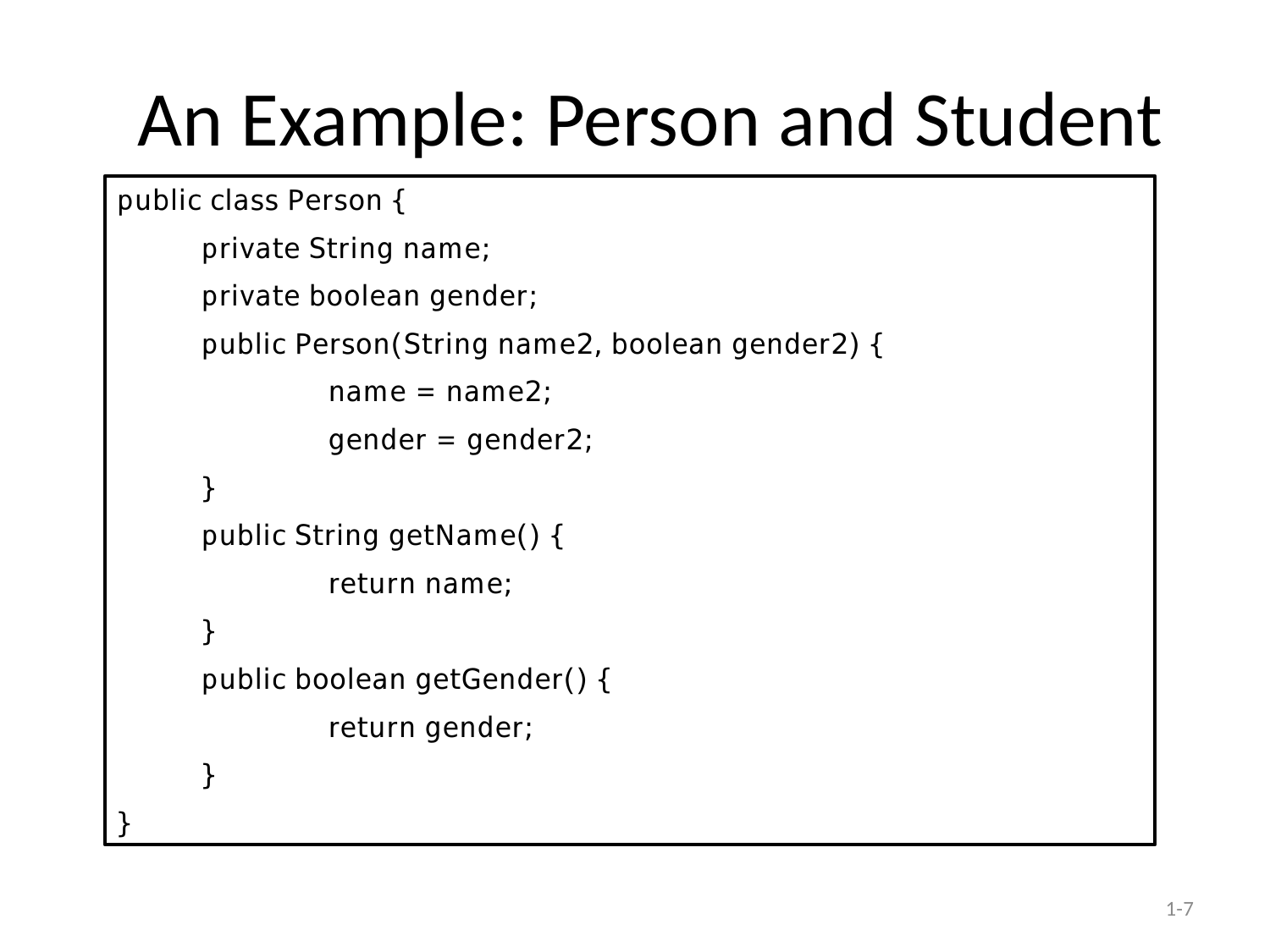

# An Example: Person and Student
public class Person {
	private String name;
	private boolean gender;
	public Person(String name2, boolean gender2) {
		name = name2;
		gender = gender2;
	}
	public String getName() {
		return name;
	}
	public boolean getGender() {
		return gender;
	}
}
1-7